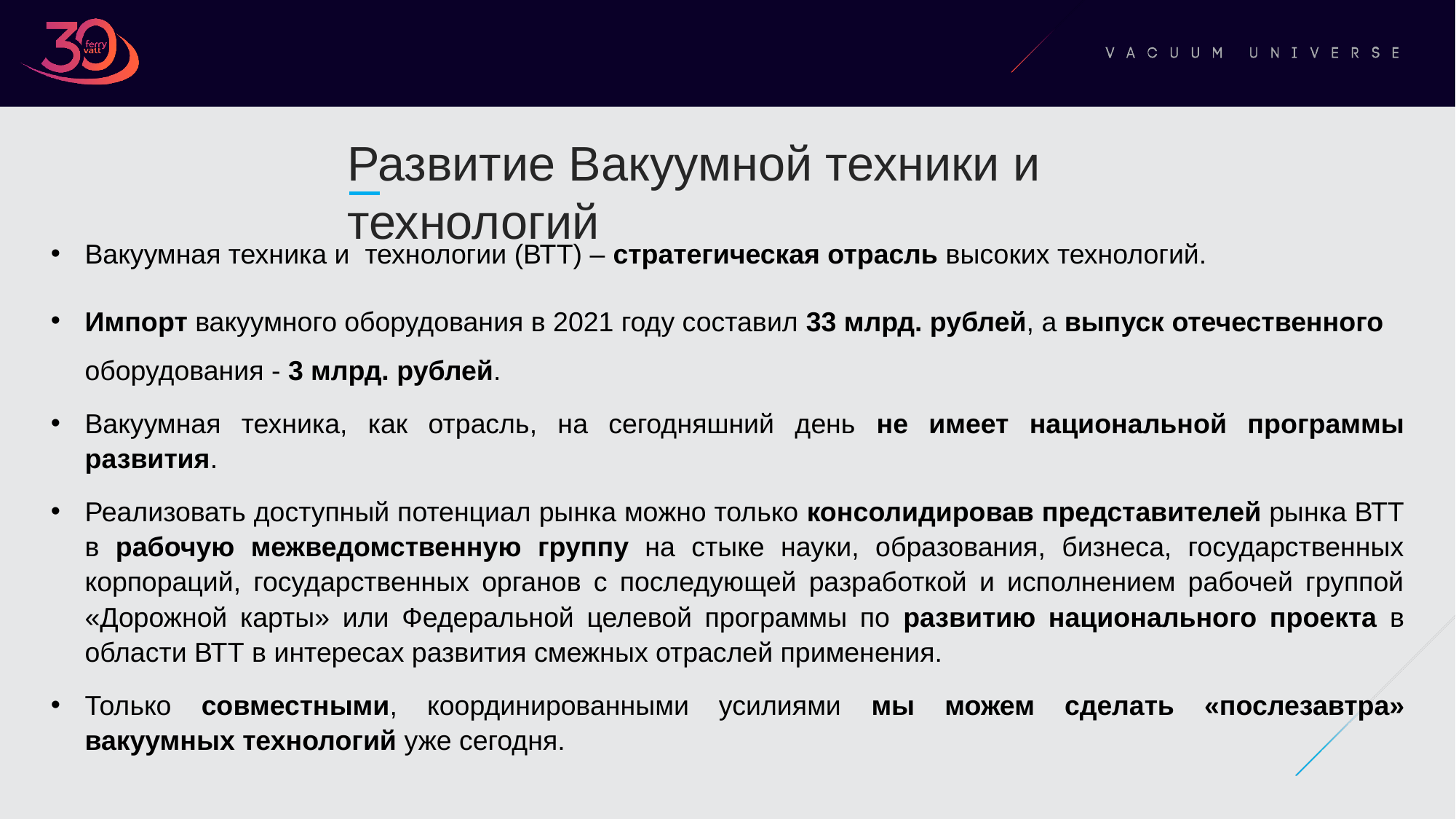

Развитие Вакуумной техники и технологий
Вакуумная техника и  технологии (ВТТ) – стратегическая отрасль высоких технологий.
Импорт вакуумного оборудования в 2021 году составил 33 млрд. рублей, а выпуск отечественного оборудования - 3 млрд. рублей.
Вакуумная техника, как отрасль, на сегодняшний день не имеет национальной программы развития.
Реализовать доступный потенциал рынка можно только консолидировав представителей рынка ВТТ в рабочую межведомственную группу на стыке науки, образования, бизнеса, государственных корпораций, государственных органов с последующей разработкой и исполнением рабочей группой «Дорожной карты» или Федеральной целевой программы по развитию национального проекта в области ВТТ в интересах развития смежных отраслей применения.
Только совместными, координированными усилиями мы можем сделать «послезавтра» вакуумных технологий уже сегодня.